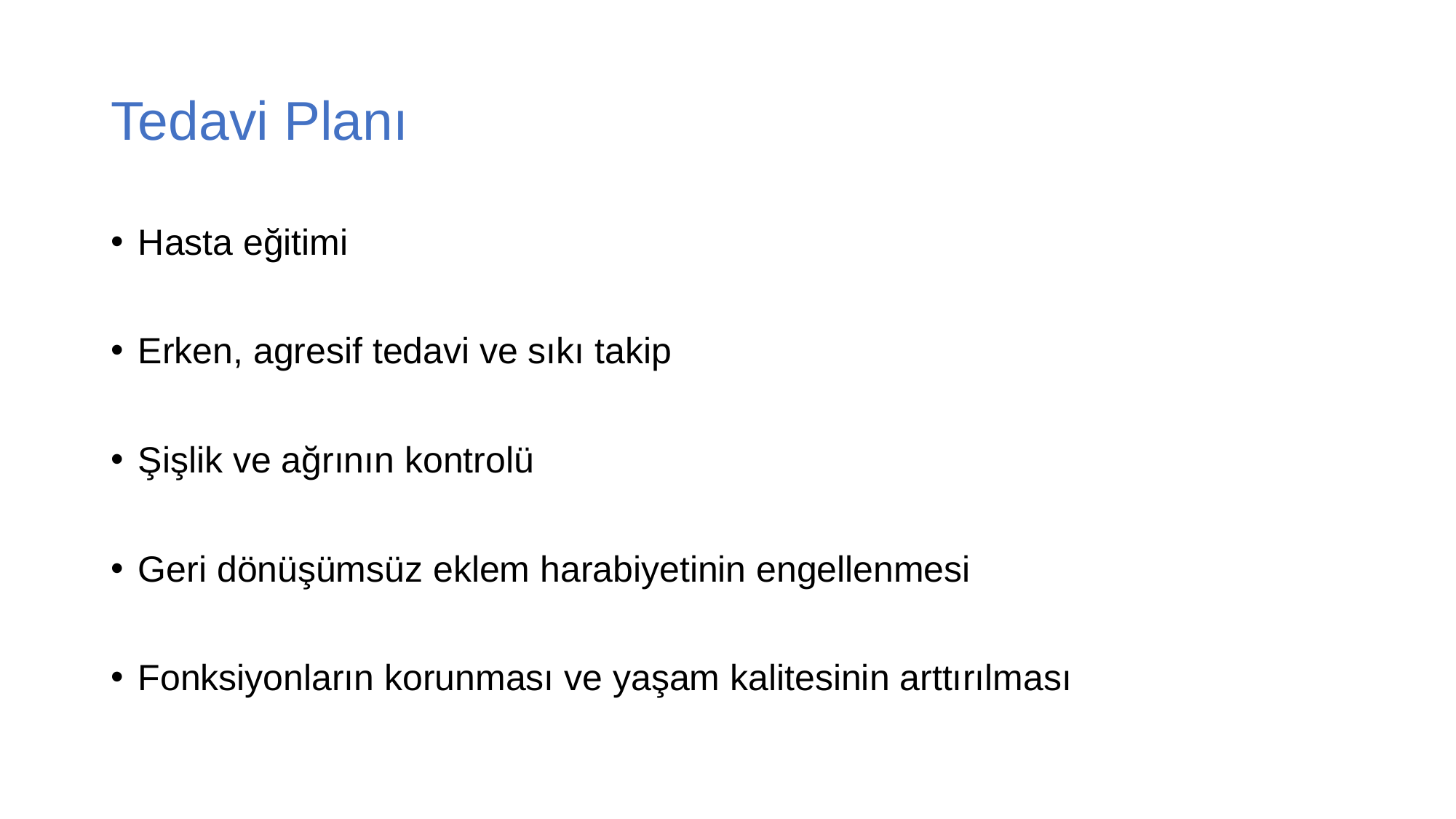

# Tedavi Planı
Hasta eğitimi

Erken, agresif tedavi ve sıkı takip

Şişlik ve ağrının kontrolü

Geri dönüşümsüz eklem harabiyetinin engellenmesi

Fonksiyonların korunması ve yaşam kalitesinin arttırılması